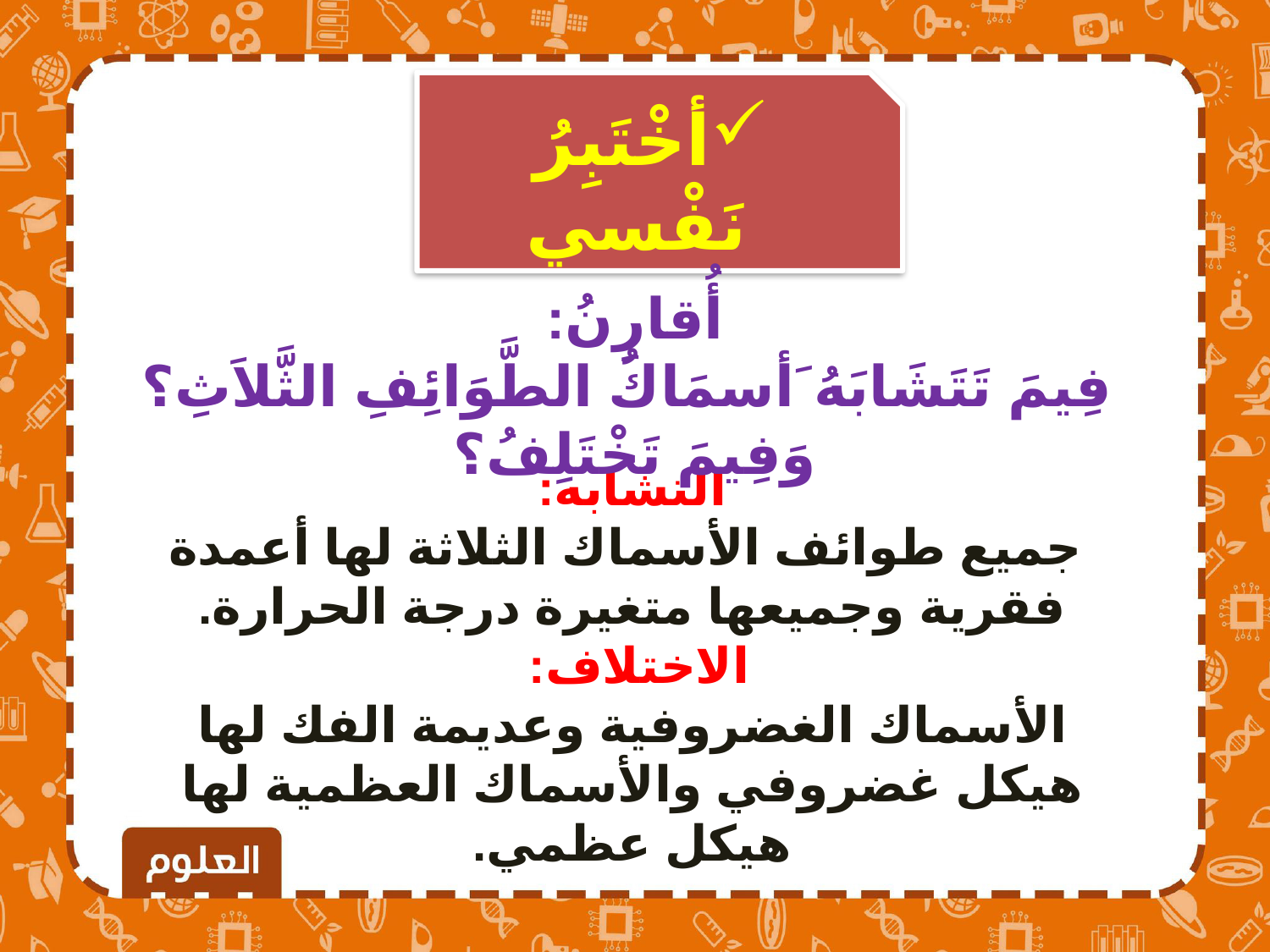

أخْتَبِرُ نَفْسي
أُقارِنُ:
 فِيمَ تَتَشَابَهُ َأسمَاكُ الطَّوَائِفِ الثَّلاَثِ؟ وَفِيمَ تَخْتَلِفُ؟
التشابه:
 جميع طوائف الأسماك الثلاثة لها أعمدة فقرية وجميعها متغيرة درجة الحرارة.
الاختلاف:
الأسماك الغضروفية وعديمة الفك لها هيكل غضروفي والأسماك العظمية لها هيكل عظمي.